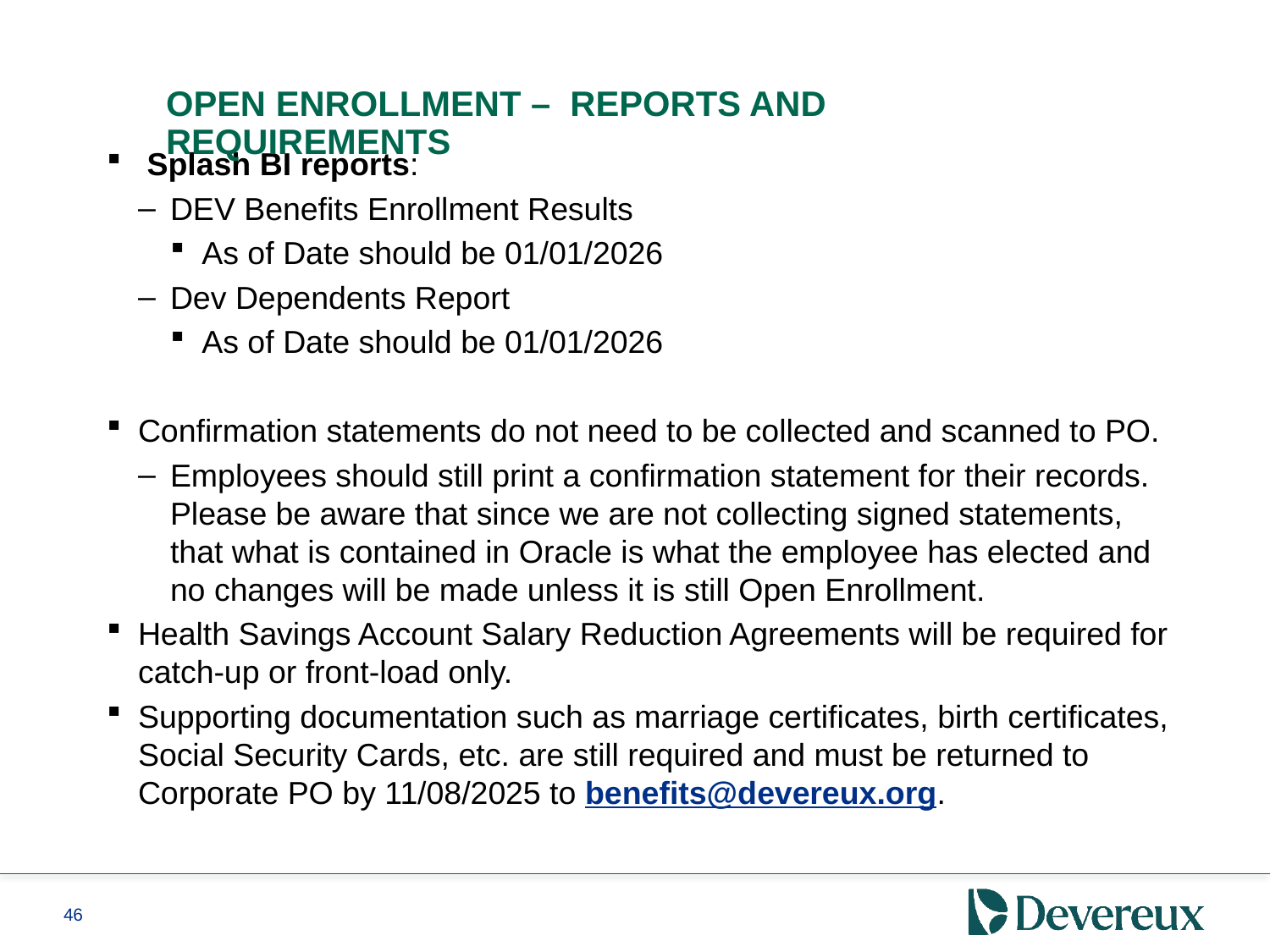

OPEN ENROLLMENT –  REPORTS AND REQUIREMENTS
 Splash BI reports:
DEV Benefits Enrollment Results
As of Date should be 01/01/2026
Dev Dependents Report
As of Date should be 01/01/2026

Confirmation statements do not need to be collected and scanned to PO.
Employees should still print a confirmation statement for their records. Please be aware that since we are not collecting signed statements, that what is contained in Oracle is what the employee has elected and no changes will be made unless it is still Open Enrollment.
Health Savings Account Salary Reduction Agreements will be required for catch-up or front-load only.
Supporting documentation such as marriage certificates, birth certificates, Social Security Cards, etc. are still required and must be returned to Corporate PO by 11/08/2025 to benefits@devereux.org.